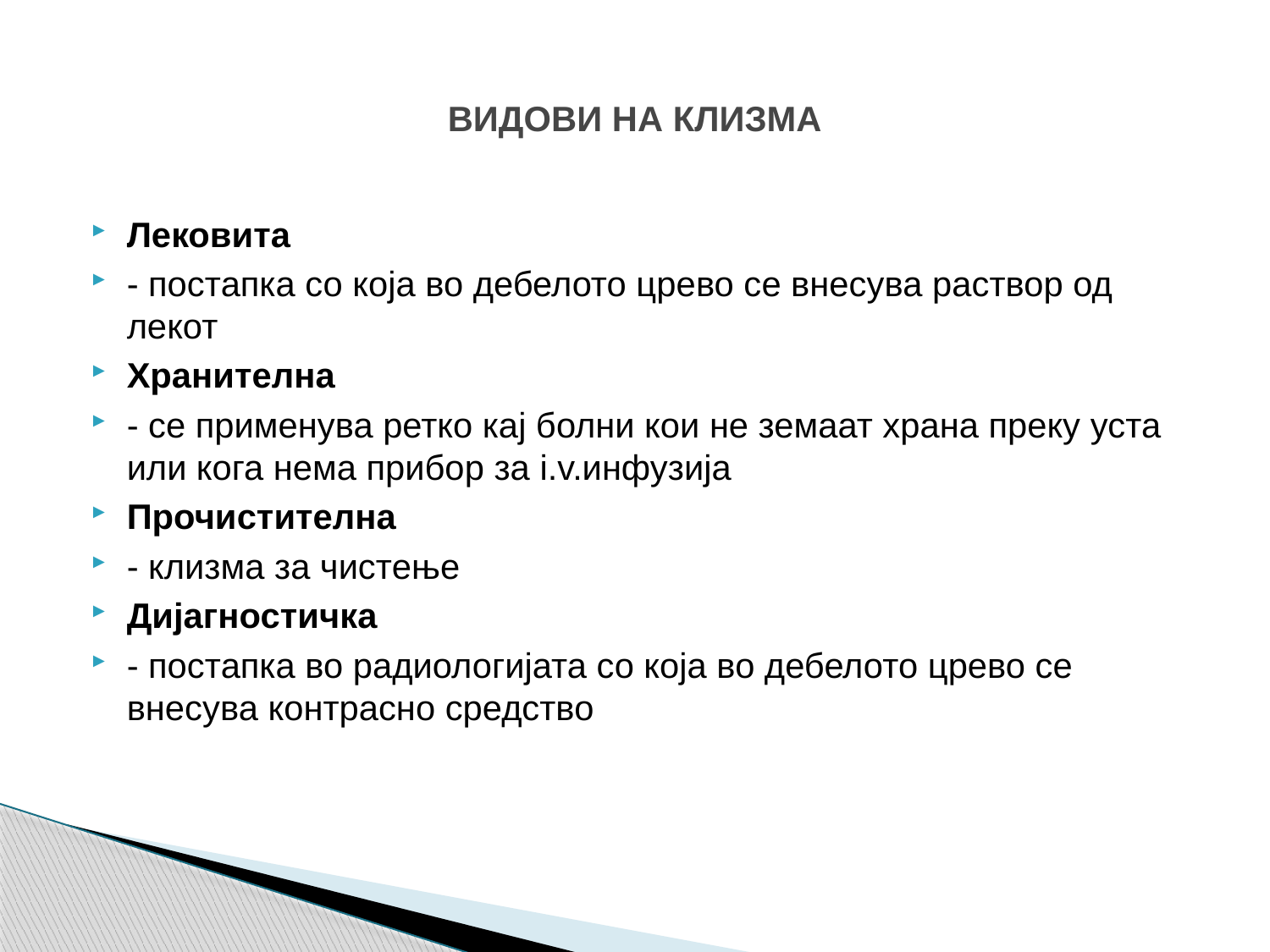

# ВИДОВИ НА КЛИЗМА
Лековита
- постапка со која во дебелото црево се внесува раствор од лекот
Хранителна
- се применува ретко кај болни кои не земаат храна преку уста или кога нема прибор за i.v.инфузија
Прочистителна
- клизма за чистење
Дијагностичка
- постапка во радиологијата со која во дебелото црево се внесува контрасно средство